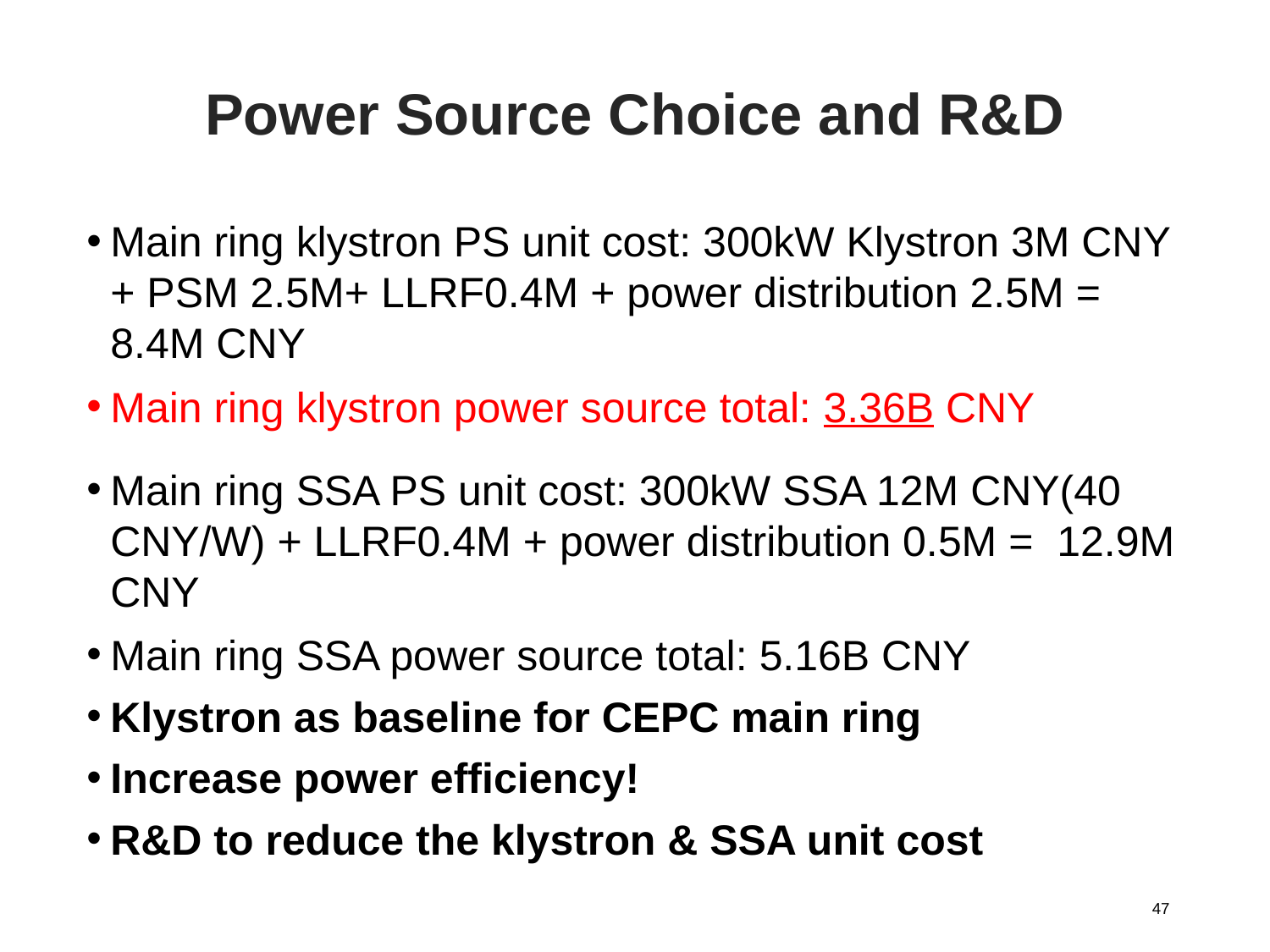

# Power Source Choice and R&D
Main ring klystron PS unit cost: 300kW Klystron 3M CNY + PSM 2.5M+ LLRF0.4M + power distribution 2.5M =  8.4M CNY
Main ring klystron power source total: 3.36B CNY
Main ring SSA PS unit cost: 300kW SSA 12M CNY(40 CNY/W) + LLRF0.4M + power distribution 0.5M =  12.9M CNY
Main ring SSA power source total: 5.16B CNY
Klystron as baseline for CEPC main ring
Increase power efficiency!
R&D to reduce the klystron & SSA unit cost
47